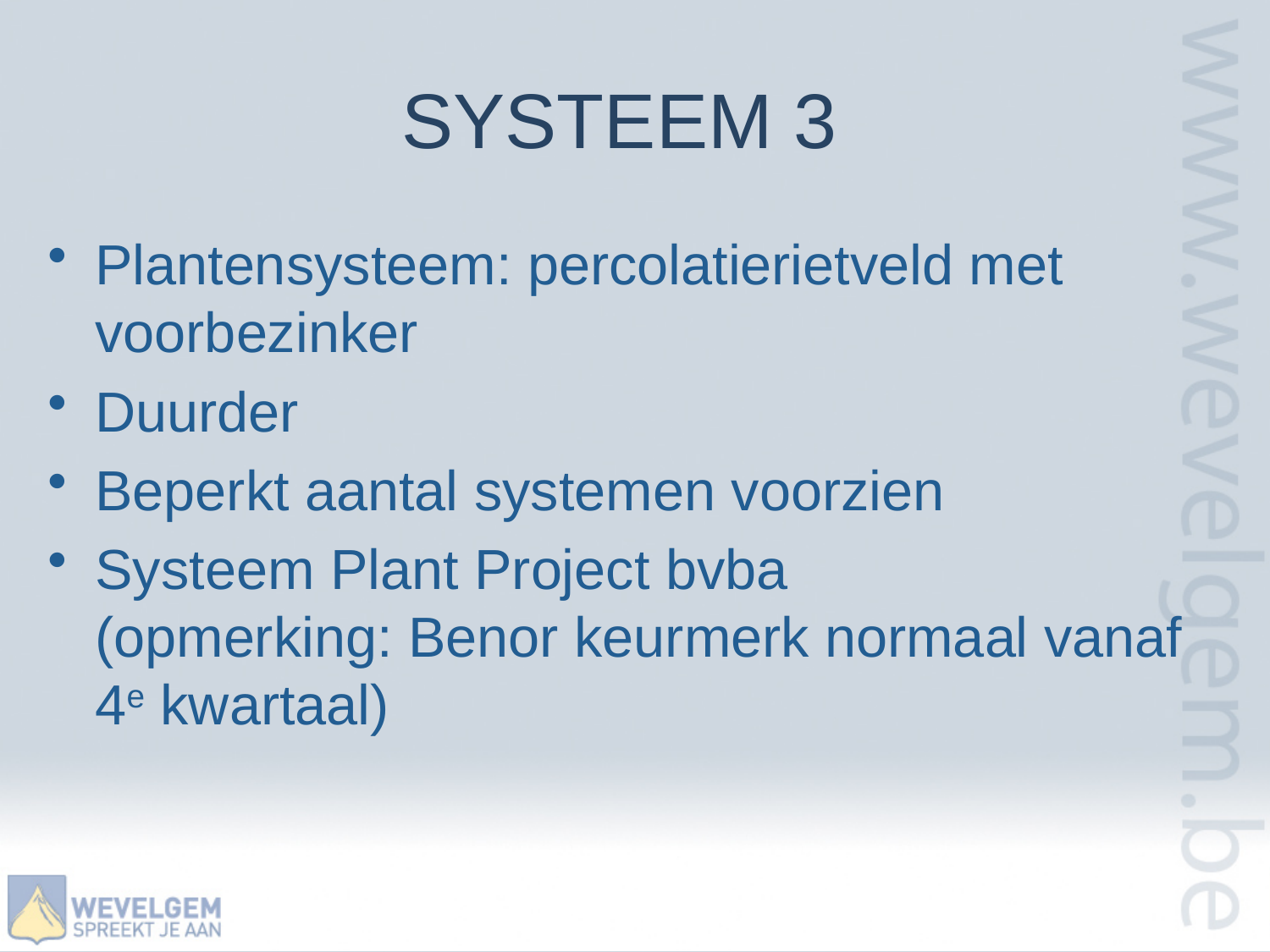

# SYSTEEM 3
Plantensysteem: percolatierietveld met voorbezinker
Duurder
Beperkt aantal systemen voorzien
Systeem Plant Project bvba
(opmerking: Benor keurmerk normaal vanaf 4e kwartaal)